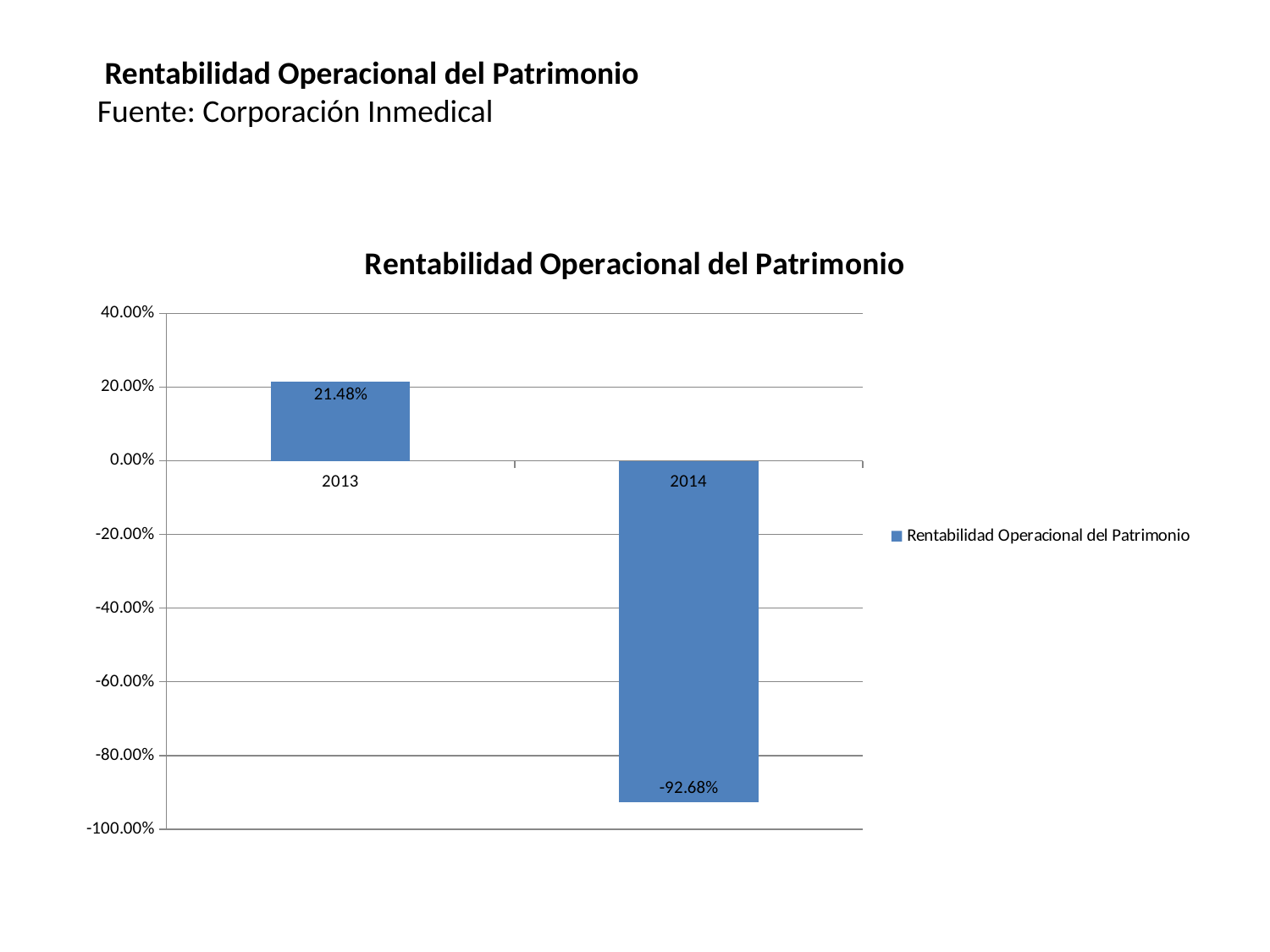

Rentabilidad Operacional del Patrimonio
Fuente: Corporación Inmedical

### Chart:

| Category | Rentabilidad Operacional del Patrimonio |
|---|---|
| 2013 | 0.2148 |
| 2014 | -0.9268 |